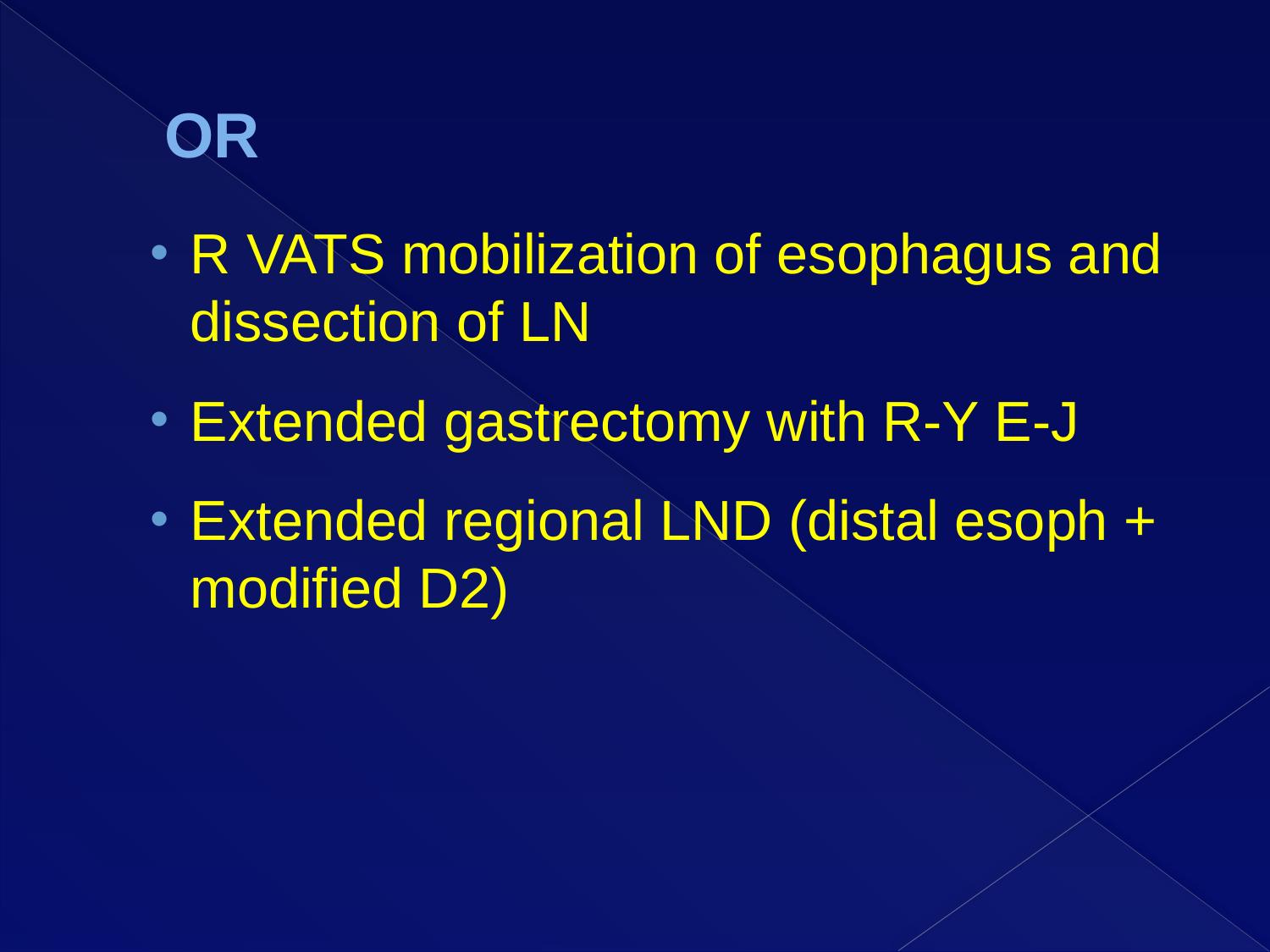

# OR
R VATS mobilization of esophagus and dissection of LN
Extended gastrectomy with R-Y E-J
Extended regional LND (distal esoph + modified D2)